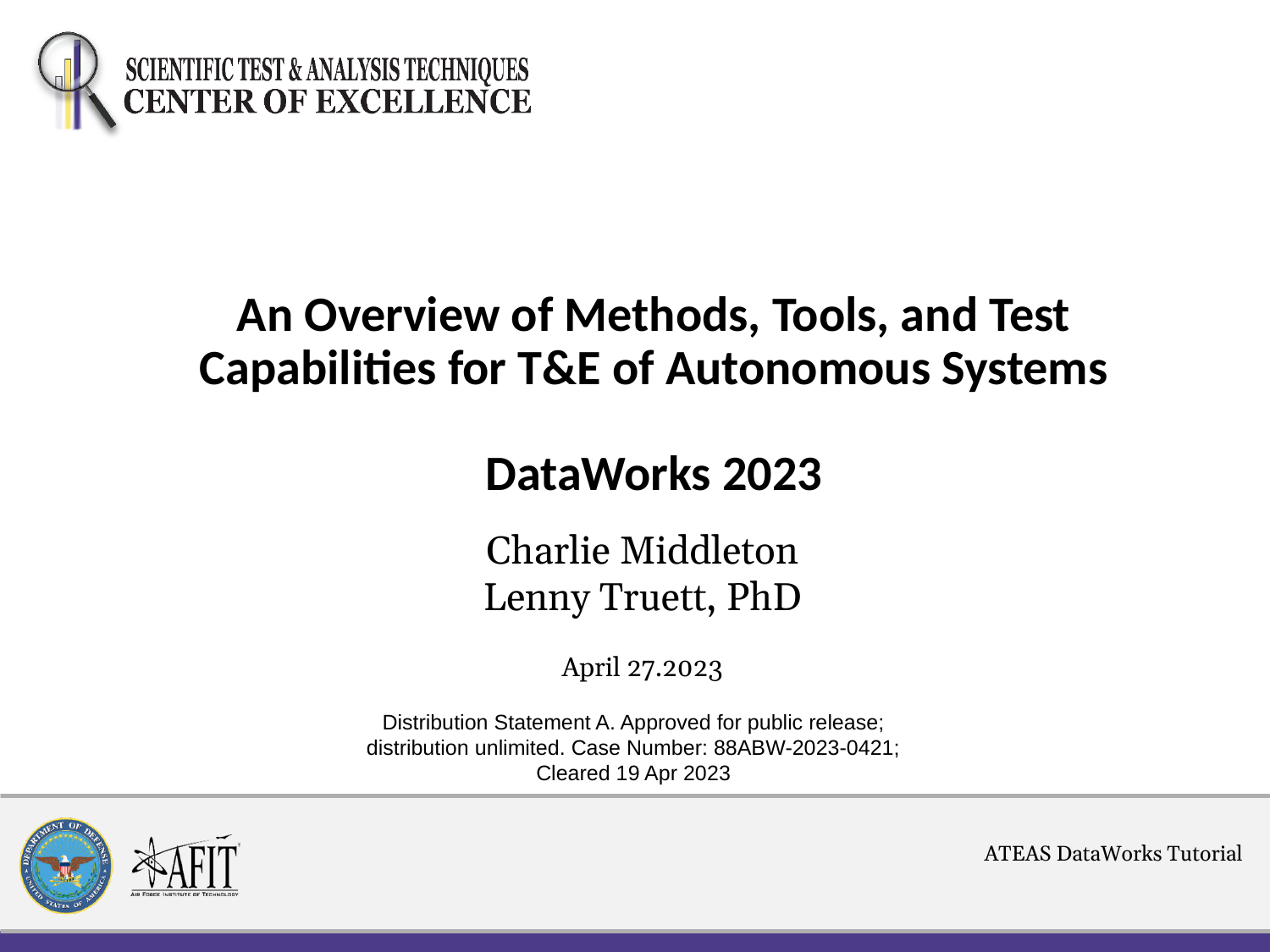

An Overview of Methods, Tools, and Test Capabilities for T&E of Autonomous Systems

DataWorks 2023
Charlie Middleton
Lenny Truett, PhD

April 27.2023
Distribution Statement A. Approved for public release; distribution unlimited. Case Number: 88ABW-2023-0421; Cleared 19 Apr 2023
ATEAS DataWorks Tutorial